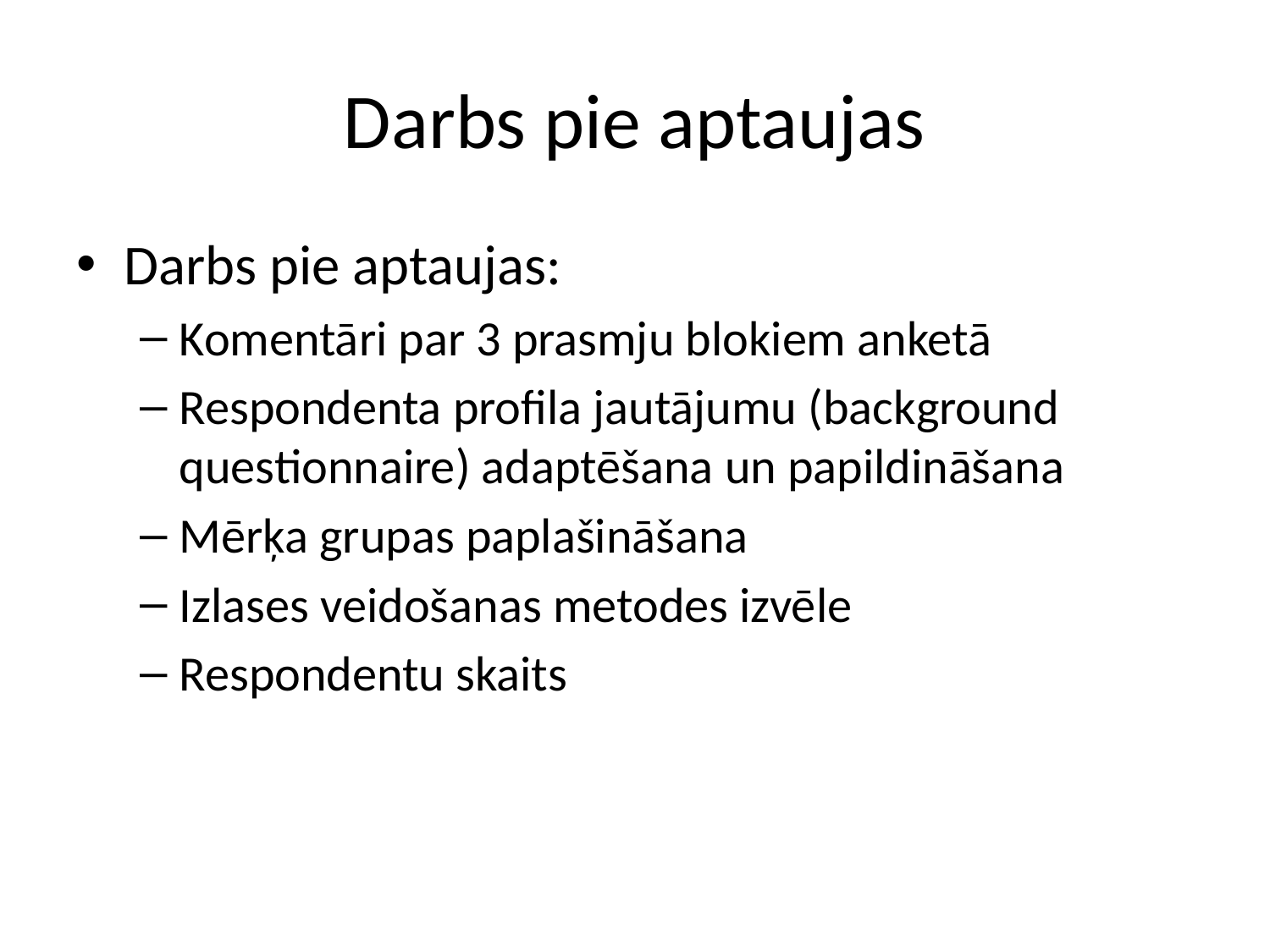

# Darbs pie aptaujas
Darbs pie aptaujas:
Komentāri par 3 prasmju blokiem anketā
Respondenta profila jautājumu (background questionnaire) adaptēšana un papildināšana
Mērķa grupas paplašināšana
Izlases veidošanas metodes izvēle
Respondentu skaits